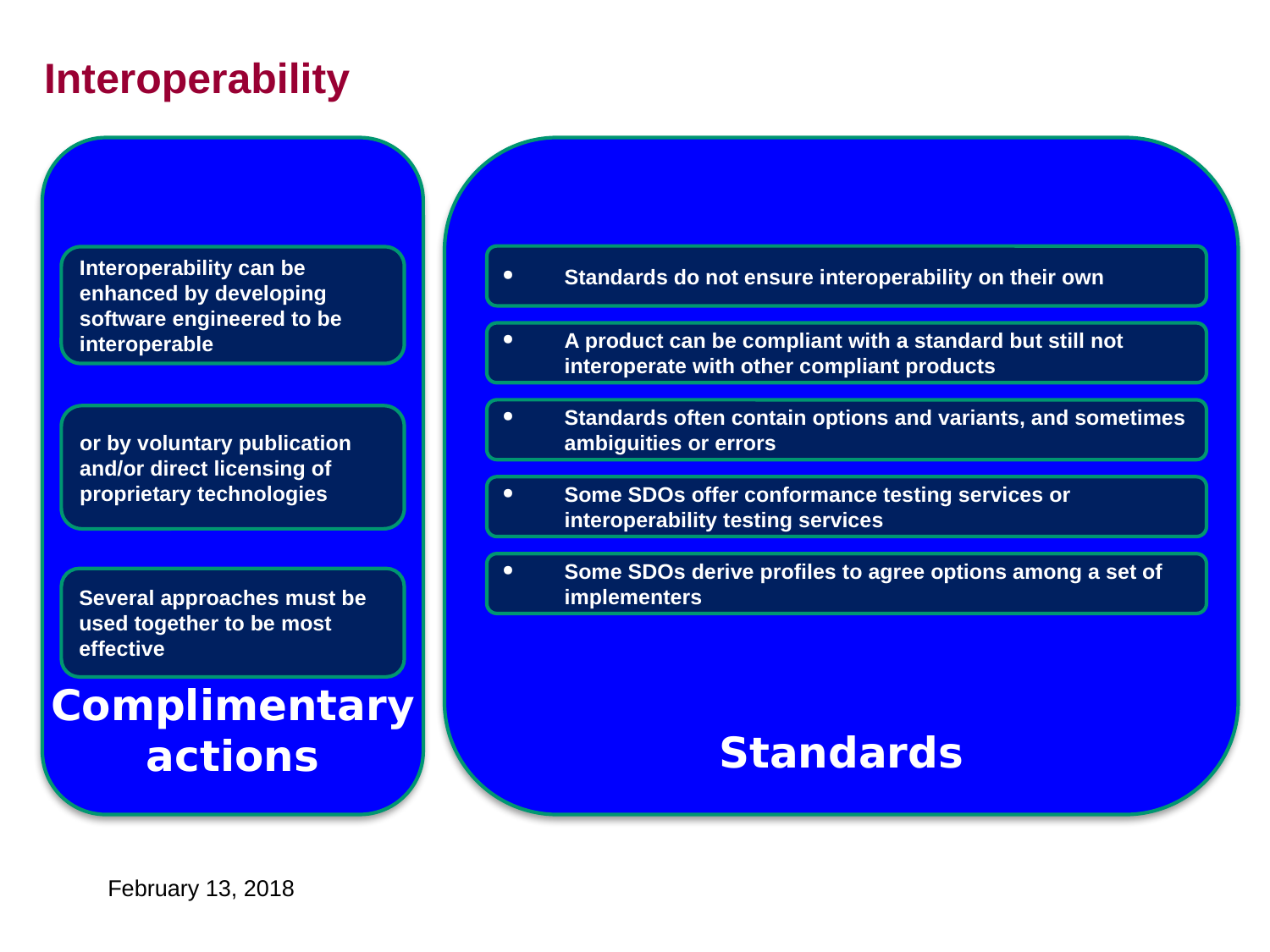

# Interoperability

Standards do not ensure interoperability on their own
A product can be compliant with a standard but still not interoperate with other compliant products
Standards often contain options and variants, and sometimes ambiguities or errors
Some SDOs offer conformance testing services or interoperability testing services
Some SDOs derive profiles to agree options among a set of implementers
Interoperability can be enhanced by developing software engineered to be interoperable
or by voluntary publication and/or direct licensing of proprietary technologies
Several approaches must be used together to be most effective
Complimentary
actions
Standards
February 13, 2018